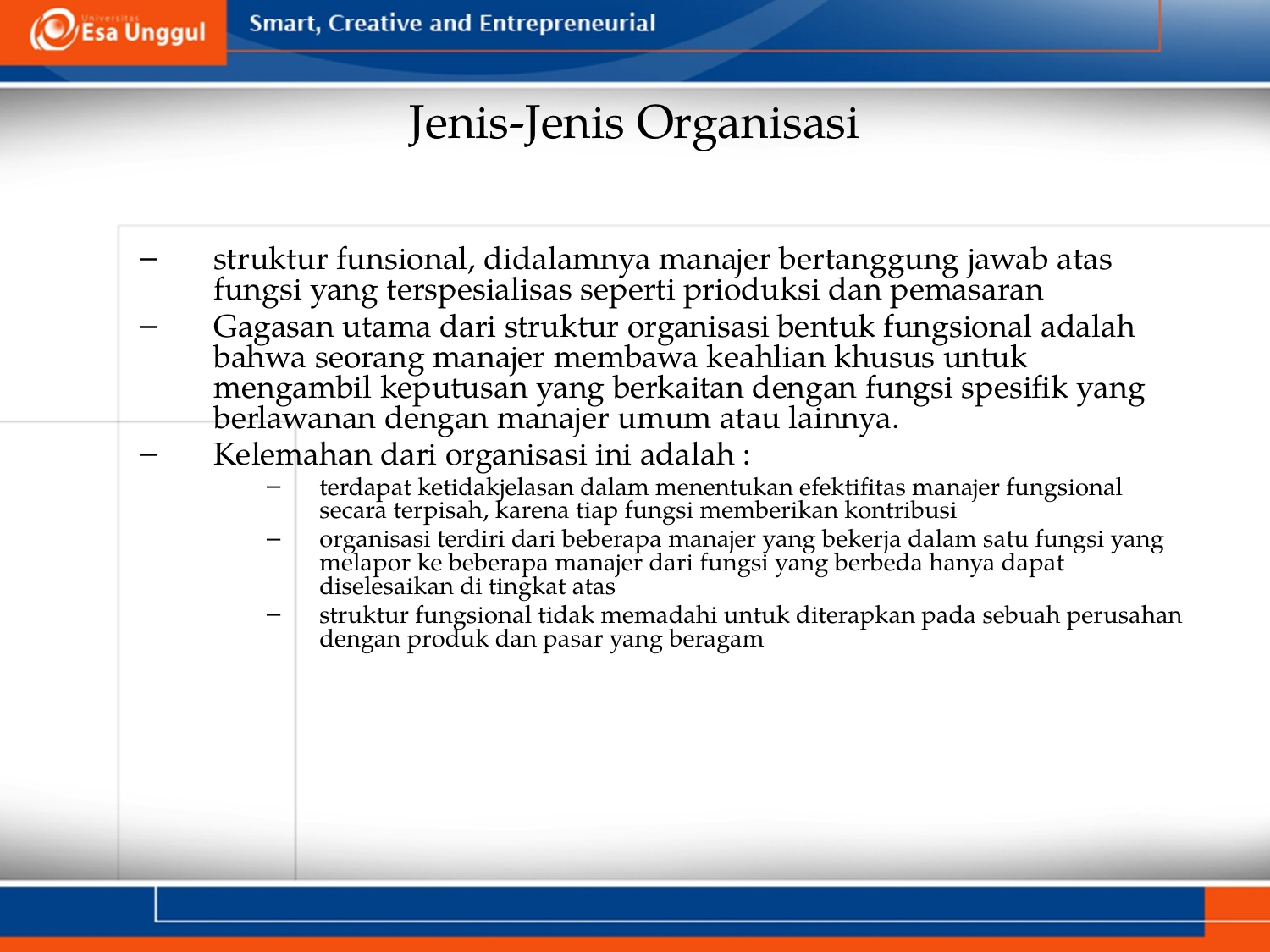

# Jenis-Jenis Organisasi
struktur funsional, didalamnya manajer bertanggung jawab atas fungsi yang terspesialisas seperti prioduksi dan pemasaran
Gagasan utama dari struktur organisasi bentuk fungsional adalah bahwa seorang manajer membawa keahlian khusus untuk mengambil keputusan yang berkaitan dengan fungsi spesifik yang berlawanan dengan manajer umum atau lainnya.
Kelemahan dari organisasi ini adalah :
terdapat ketidakjelasan dalam menentukan efektifitas manajer fungsional secara terpisah, karena tiap fungsi memberikan kontribusi
organisasi terdiri dari beberapa manajer yang bekerja dalam satu fungsi yang melapor ke beberapa manajer dari fungsi yang berbeda hanya dapat diselesaikan di tingkat atas
struktur fungsional tidak memadahi untuk diterapkan pada sebuah perusahan dengan produk dan pasar yang beragam